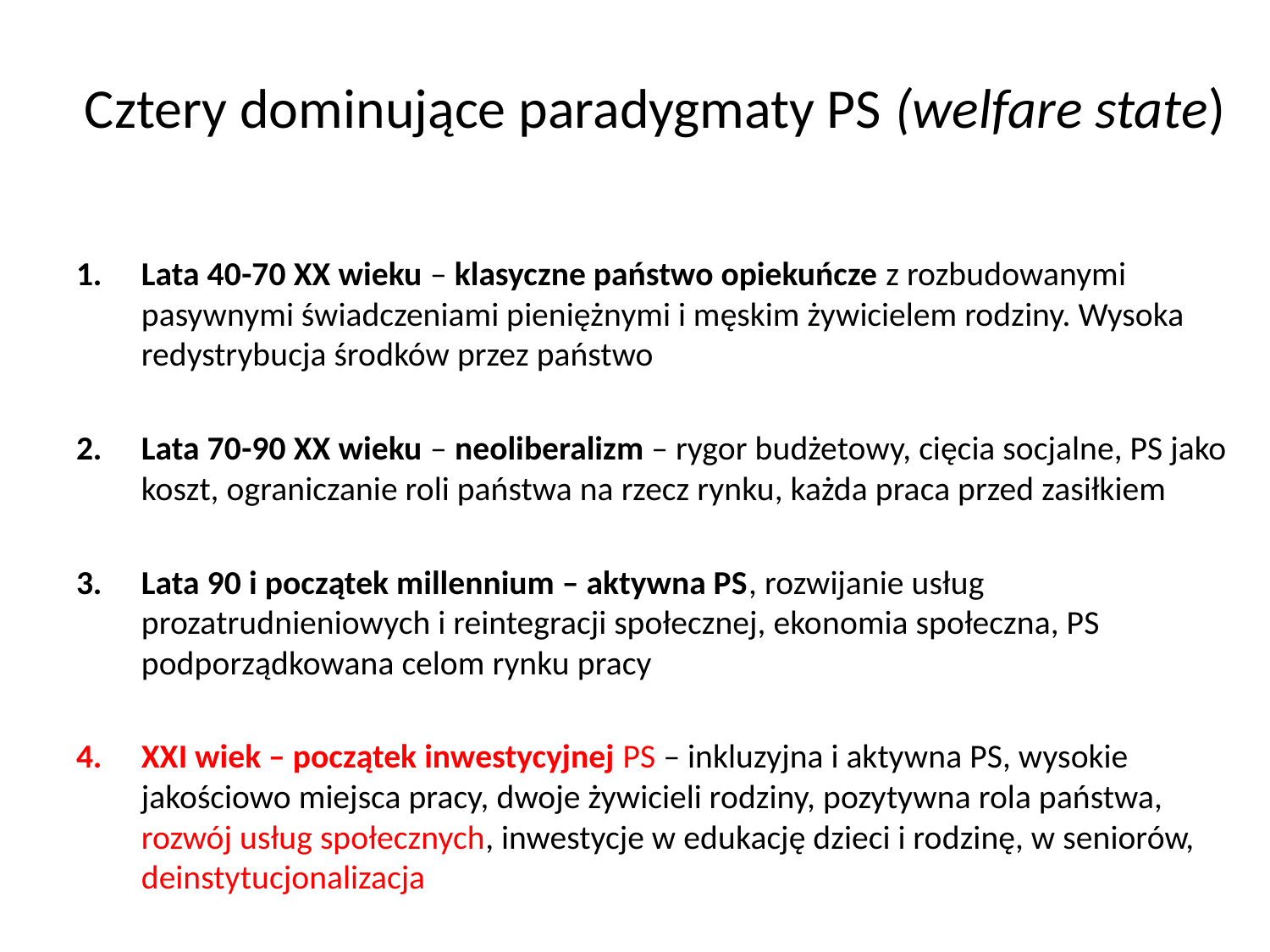

# Cztery dominujące paradygmaty PS (welfare state)
Lata 40-70 XX wieku – klasyczne państwo opiekuńcze z rozbudowanymi pasywnymi świadczeniami pieniężnymi i męskim żywicielem rodziny. Wysoka redystrybucja środków przez państwo

Lata 70-90 XX wieku – neoliberalizm – rygor budżetowy, cięcia socjalne, PS jako koszt, ograniczanie roli państwa na rzecz rynku, każda praca przed zasiłkiem

Lata 90 i początek millennium – aktywna PS, rozwijanie usług prozatrudnieniowych i reintegracji społecznej, ekonomia społeczna, PS podporządkowana celom rynku pracy

XXI wiek – początek inwestycyjnej PS – inkluzyjna i aktywna PS, wysokie jakościowo miejsca pracy, dwoje żywicieli rodziny, pozytywna rola państwa, rozwój usług społecznych, inwestycje w edukację dzieci i rodzinę, w seniorów, deinstytucjonalizacja